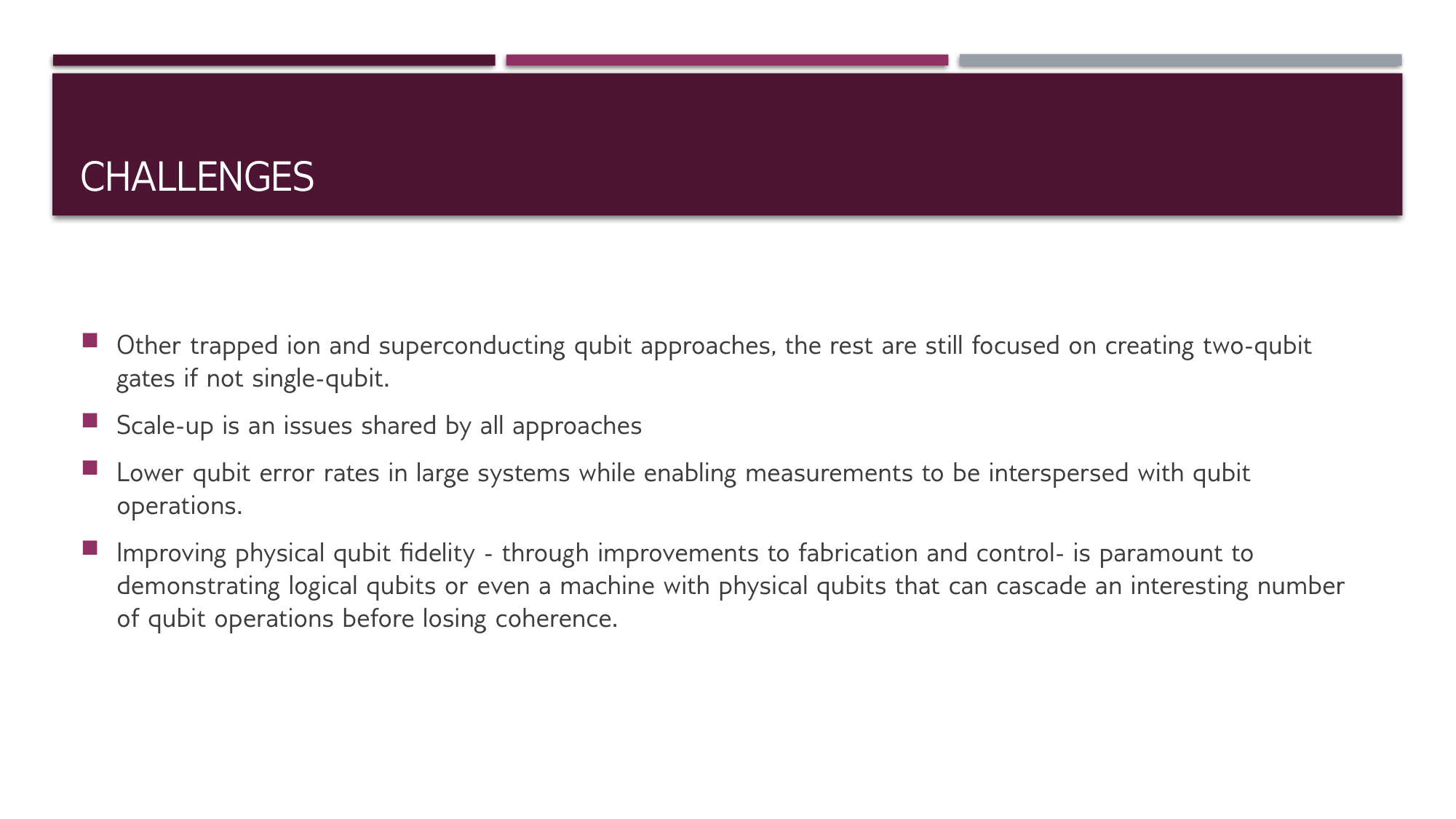

# challenges
Other trapped ion and superconducting qubit approaches, the rest are still focused on creating two-qubit gates if not single-qubit.
Scale-up is an issues shared by all approaches
Lower qubit error rates in large systems while enabling measurements to be interspersed with qubit operations.
Improving physical qubit fidelity - through improvements to fabrication and control- is paramount to demonstrating logical qubits or even a machine with physical qubits that can cascade an interesting number of qubit operations before losing coherence.